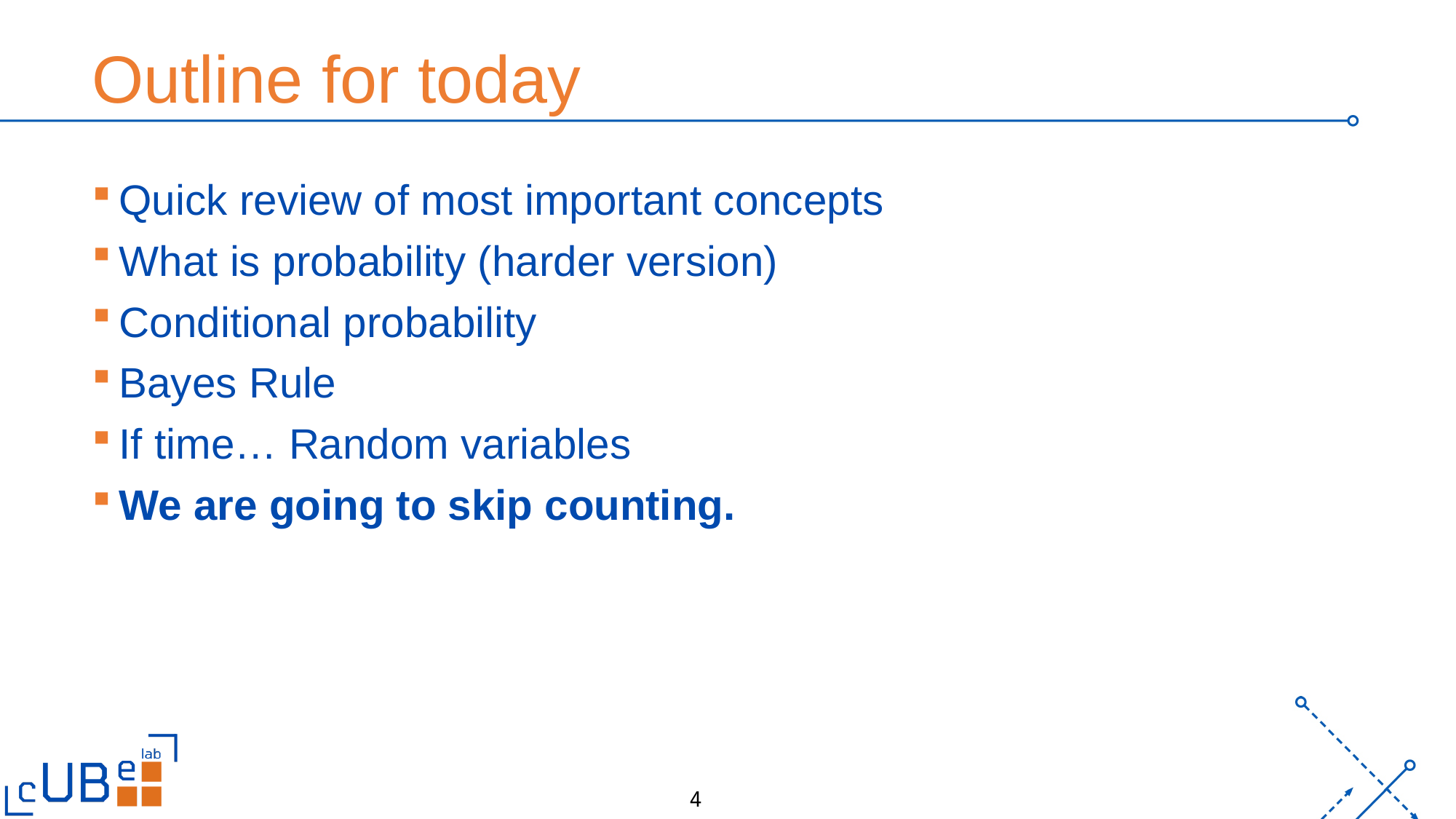

# Outline for today
Quick review of most important concepts
What is probability (harder version)
Conditional probability
Bayes Rule
If time… Random variables
We are going to skip counting.

4